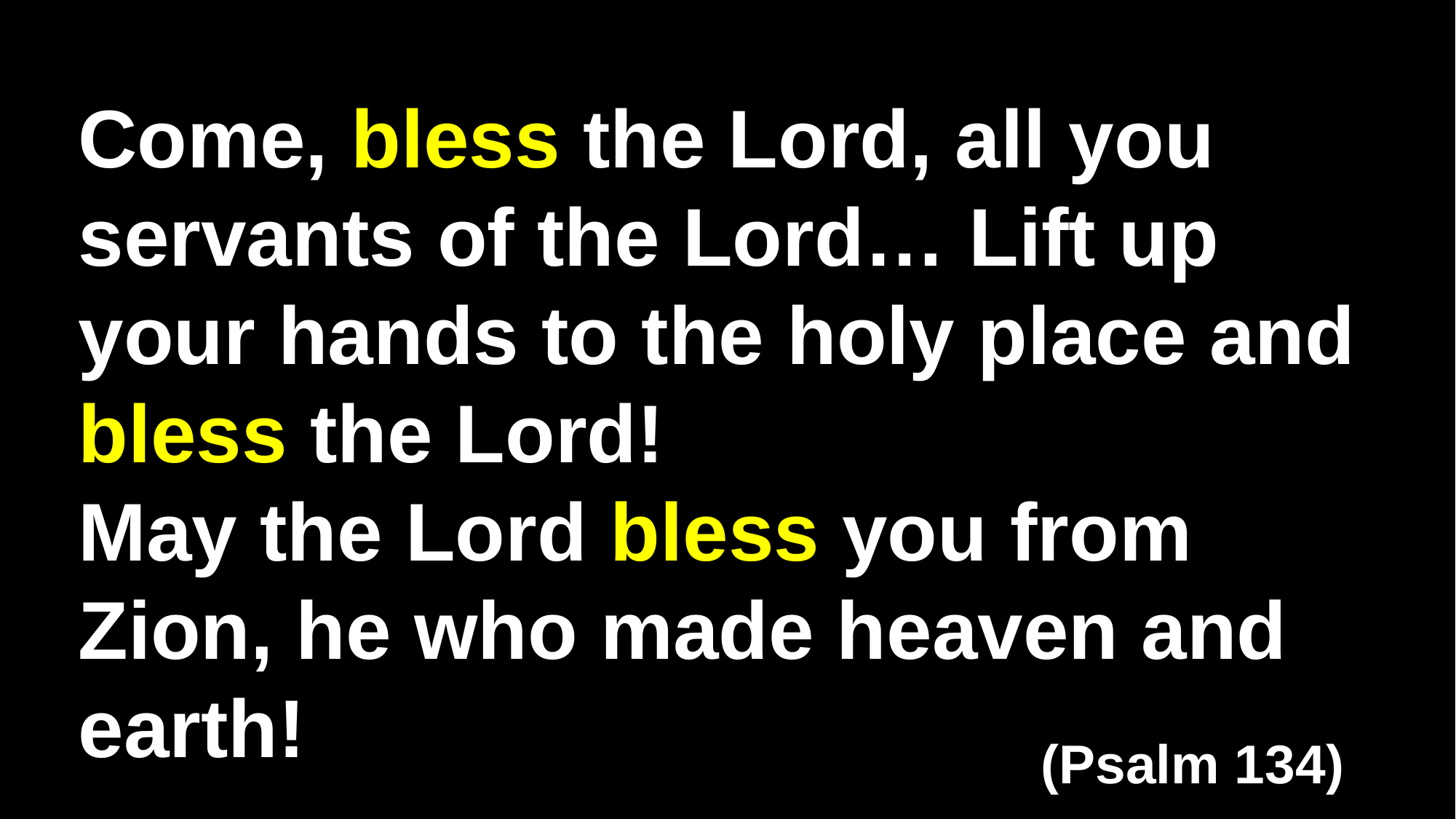

Come, bless the Lord, all you servants of the Lord… Lift up your hands to the holy place and bless the Lord!
May the Lord bless you from Zion, he who made heaven and earth!

(Psalm 134)